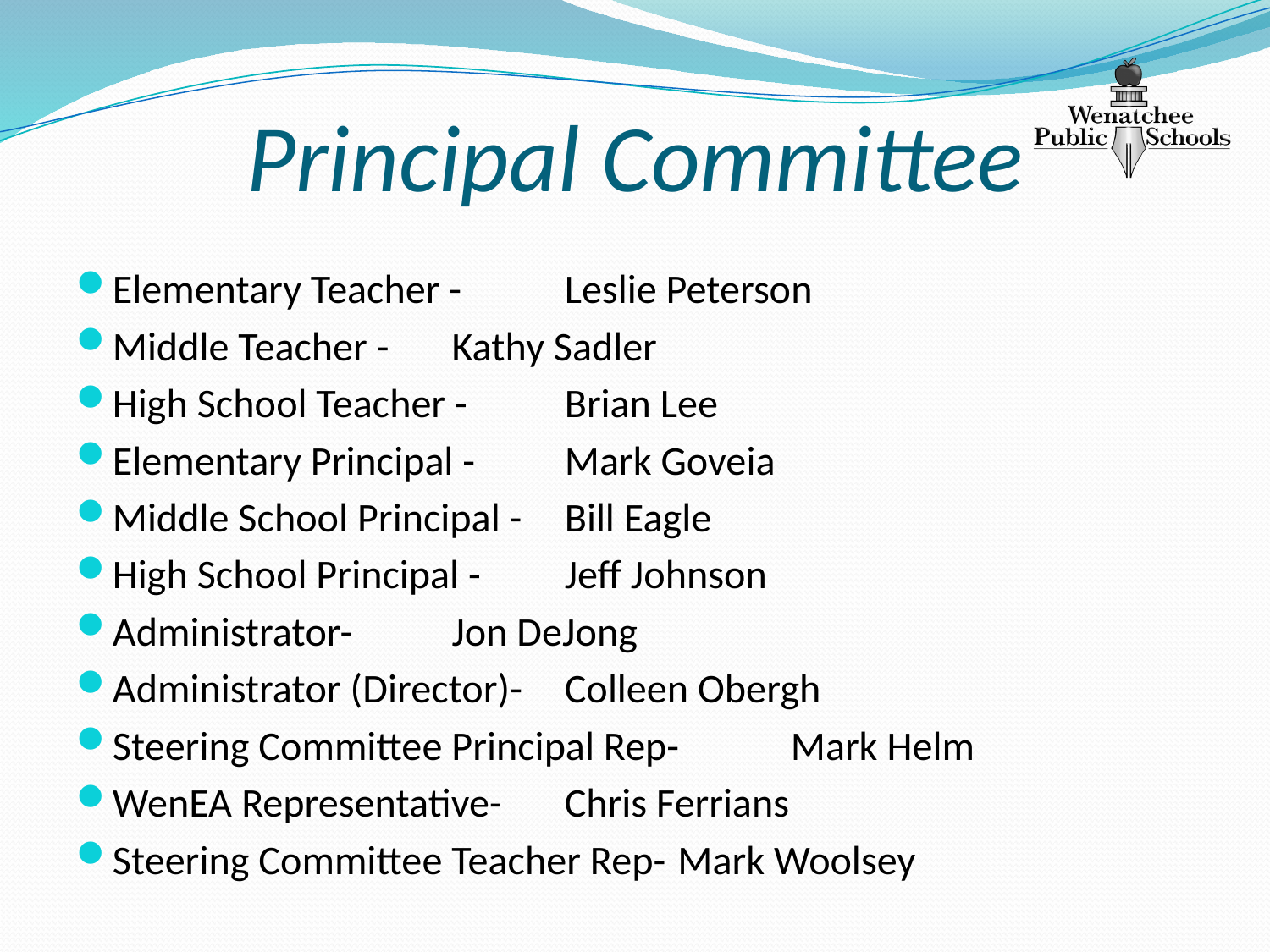

# Principal Committee
Elementary Teacher - 			Leslie Peterson
Middle Teacher - 				Kathy Sadler
High School Teacher - 			Brian Lee
Elementary Principal - 			Mark Goveia
Middle School Principal -			Bill Eagle
High School Principal - 			Jeff Johnson
Administrator- 				Jon DeJong
Administrator (Director)- 			Colleen Obergh
Steering Committee Principal Rep- 	Mark Helm
WenEA Representative- 			Chris Ferrians
Steering Committee Teacher Rep- 		Mark Woolsey